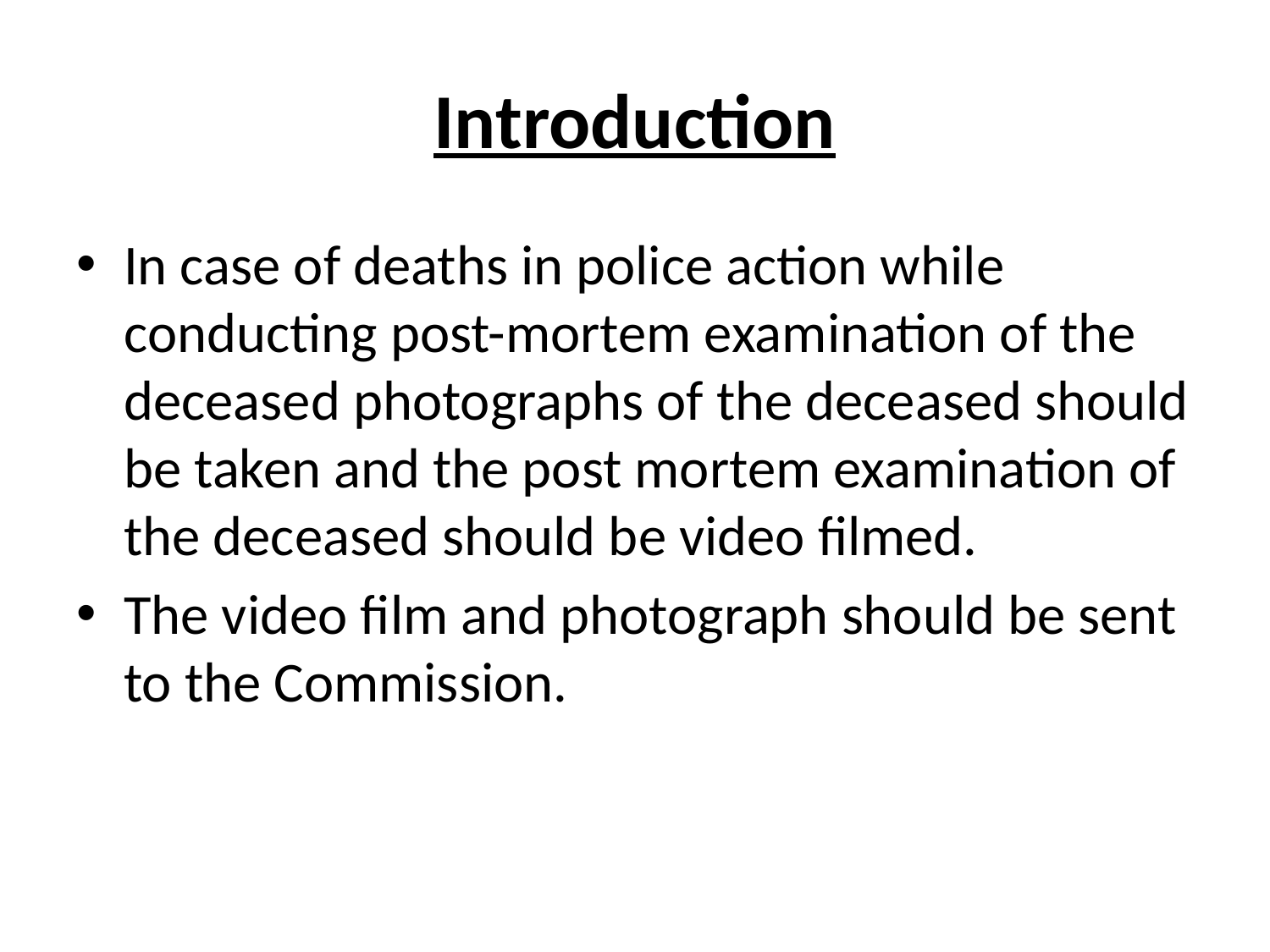

# Introduction
In case of deaths in police action while conducting post-mortem examination of the deceased photographs of the deceased should be taken and the post mortem examination of the deceased should be video filmed.
The video film and photograph should be sent to the Commission.